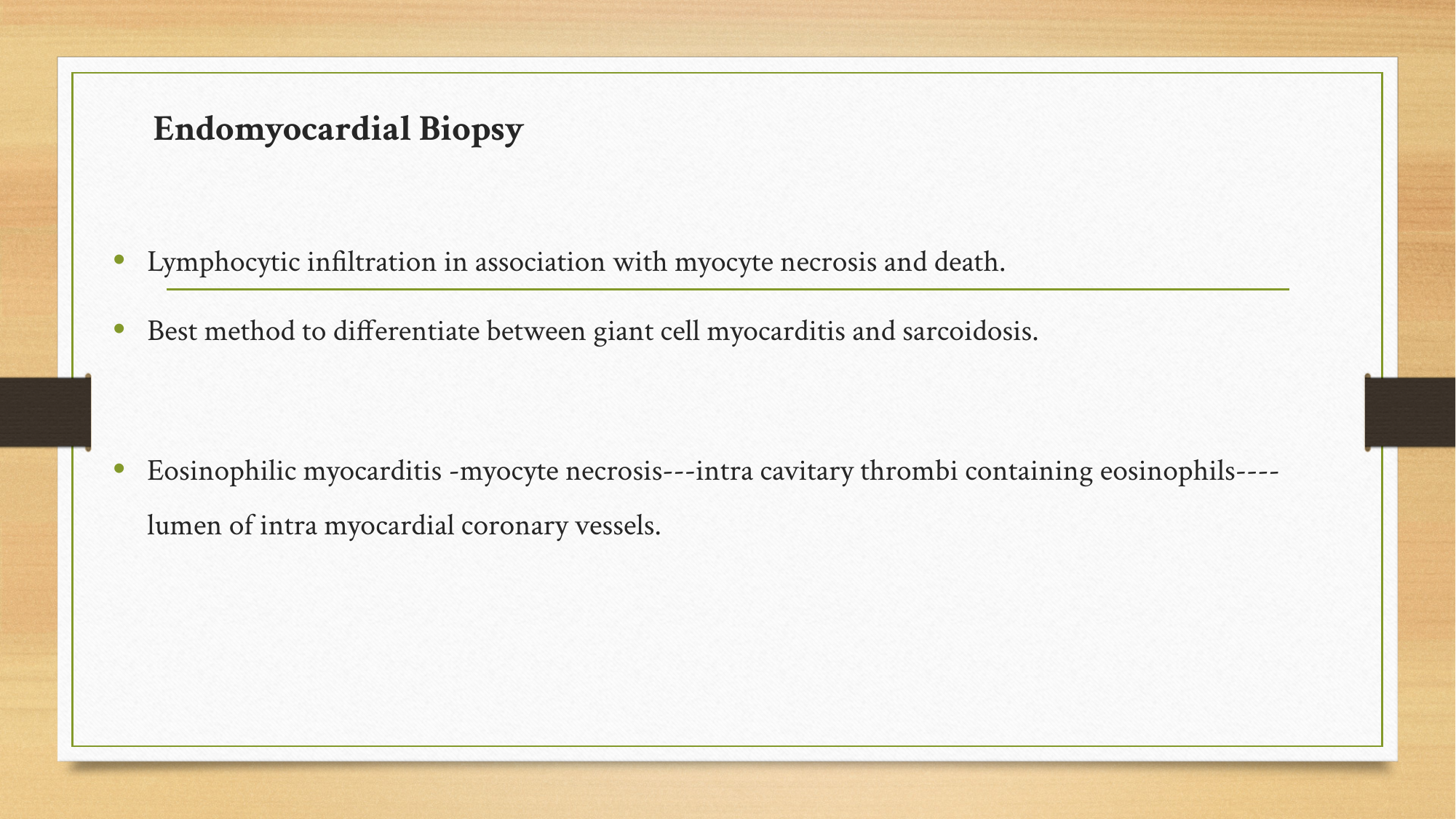

Endomyocardial Biopsy

Lymphocytic infiltration in association with myocyte necrosis and death.
Best method to differentiate between giant cell myocarditis and sarcoidosis.

Eosinophilic myocarditis -myocyte necrosis---intra cavitary thrombi containing eosinophils----lumen of intra myocardial coronary vessels.